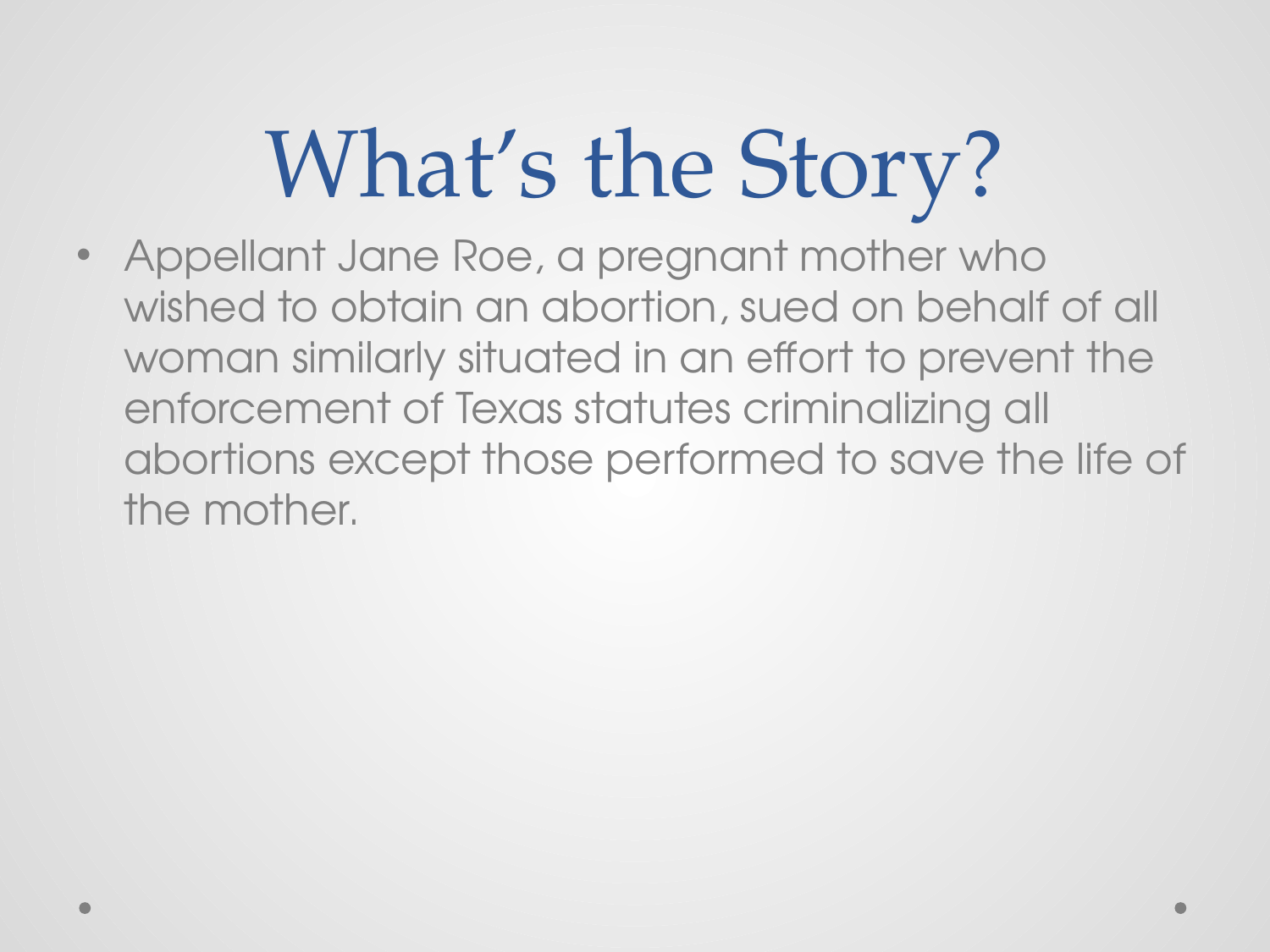

# What’s the Story?
Appellant Jane Roe, a pregnant mother who wished to obtain an abortion, sued on behalf of all woman similarly situated in an effort to prevent the enforcement of Texas statutes criminalizing all abortions except those performed to save the life of the mother.